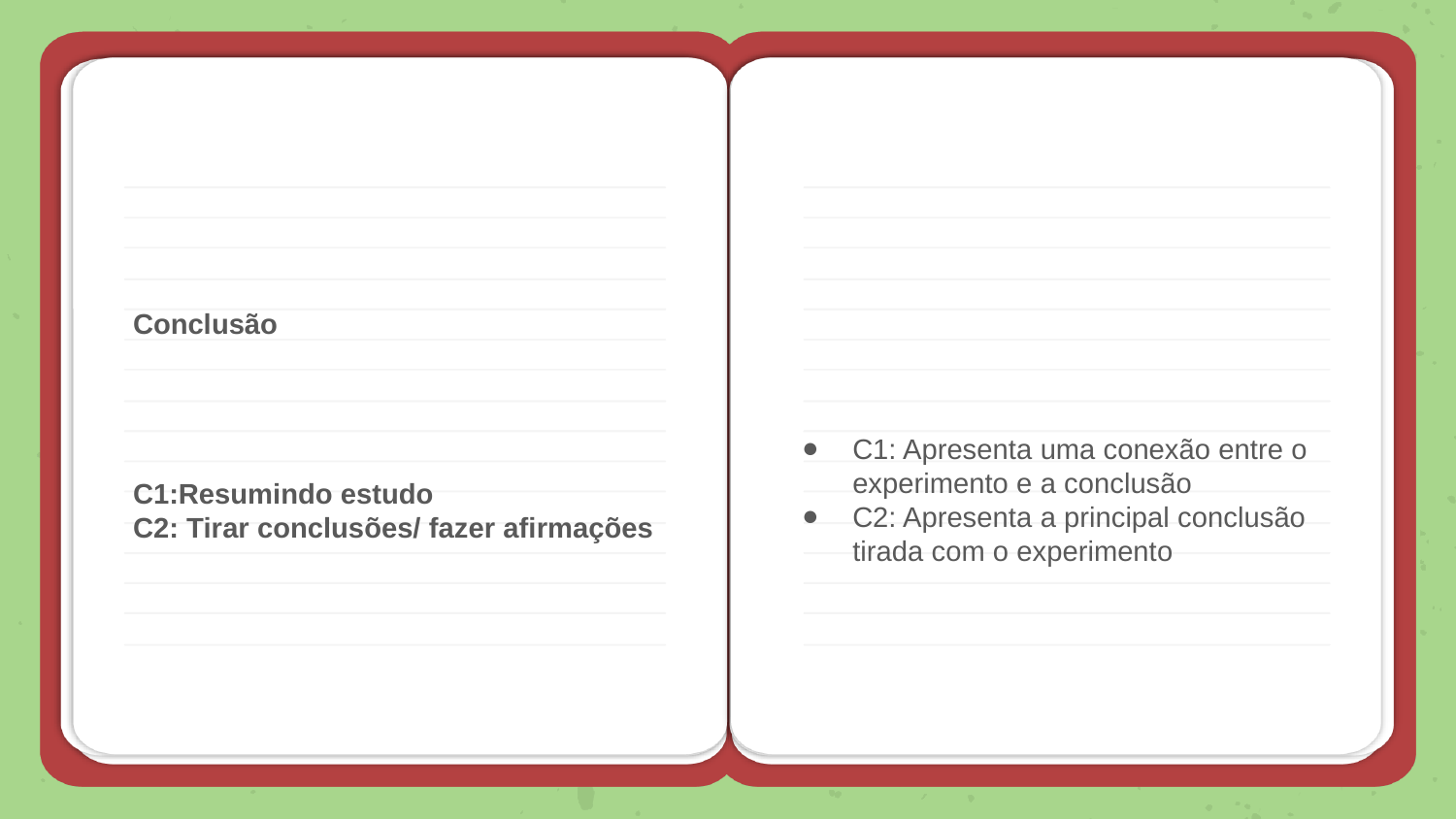

Conclusão

C1:Resumindo estudo
C2: Tirar conclusões/ fazer afirmações
C1: Apresenta uma conexão entre o experimento e a conclusão
C2: Apresenta a principal conclusão tirada com o experimento